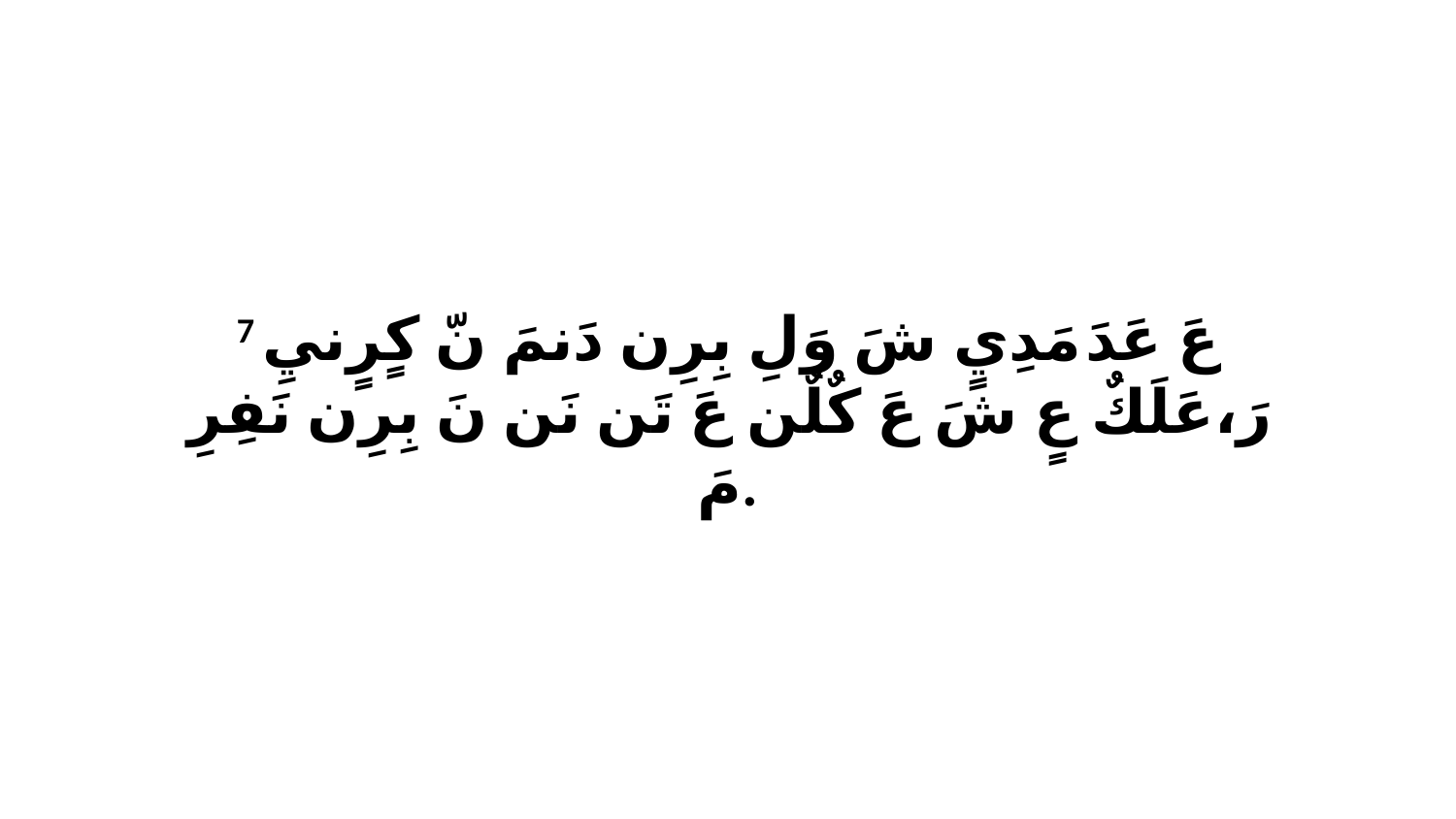

7 عَ عَدَ مَدِيٍ شَ وَلِ بِرِن دَنمَ نّ كٍرٍنيِ رَ،عَلَكٌ عٍ شَ عَ كٌلٌن عَ تَن نَن نَ بِرِن نَفِرِ مَ.